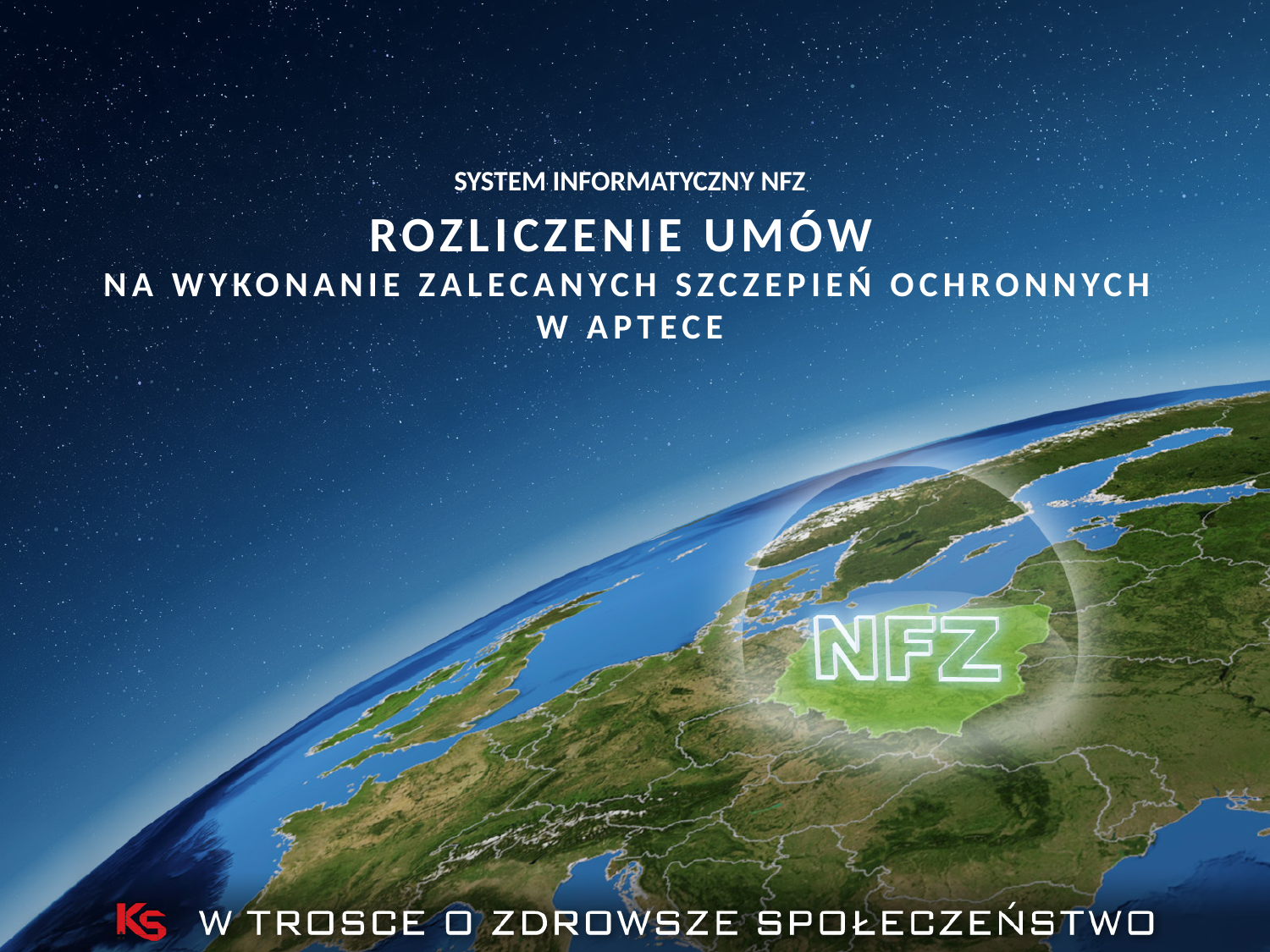

System Informatyczny NFZ
Rozliczenie umów
na wykonanie zalecanych szczepień ochronnych w aptece